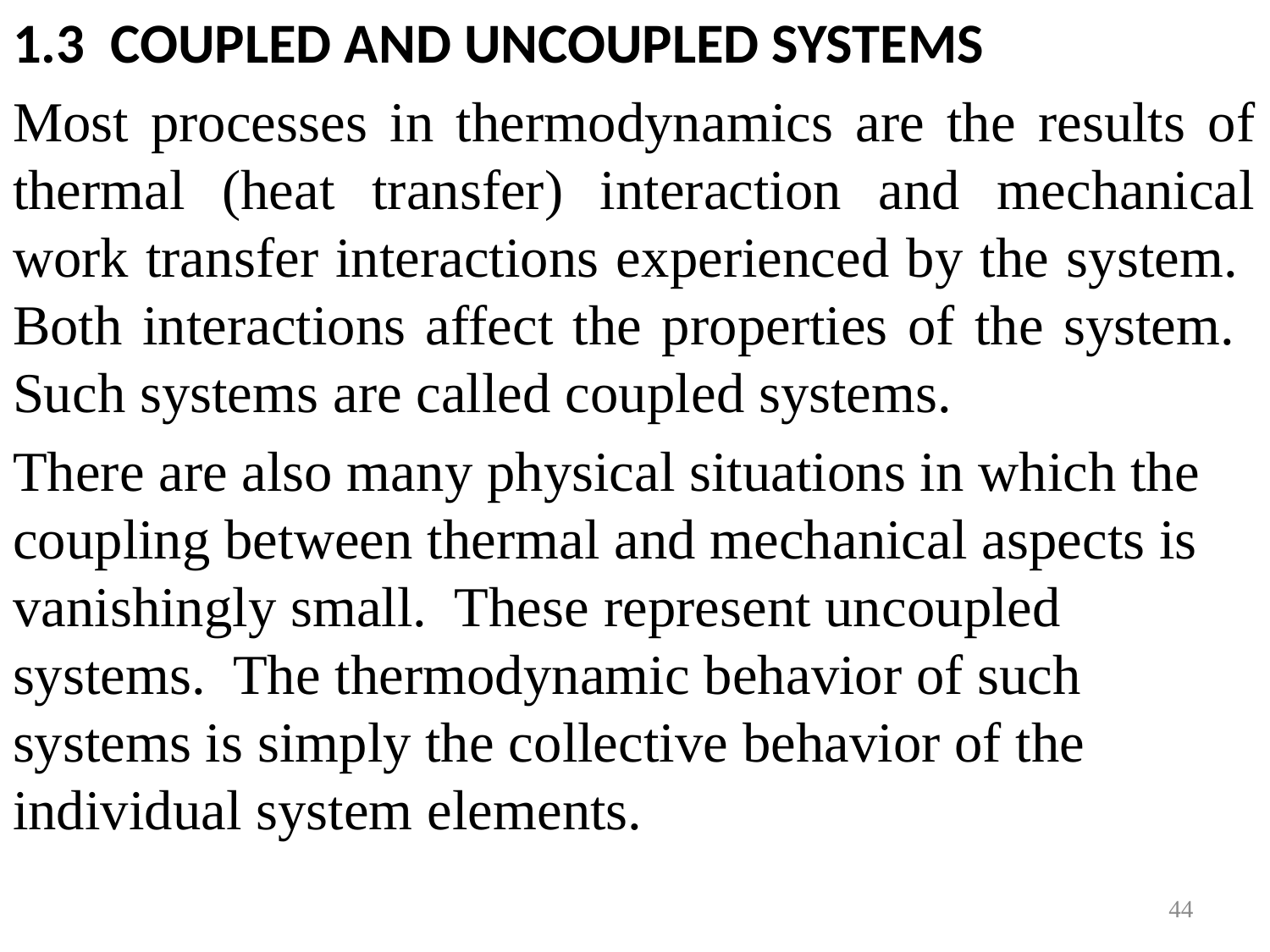

1.3  COUPLED AND UNCOUPLED SYSTEMS
Most processes in thermodynamics are the results of thermal (heat transfer) interaction and mechanical work transfer interactions experienced by the system.  Both interactions affect the properties of the system.  Such systems are called coupled systems.
There are also many physical situations in which the coupling between thermal and mechanical aspects is vanishingly small.  These represent uncoupled systems.  The thermodynamic behavior of such systems is simply the collective behavior of the individual system elements.
44